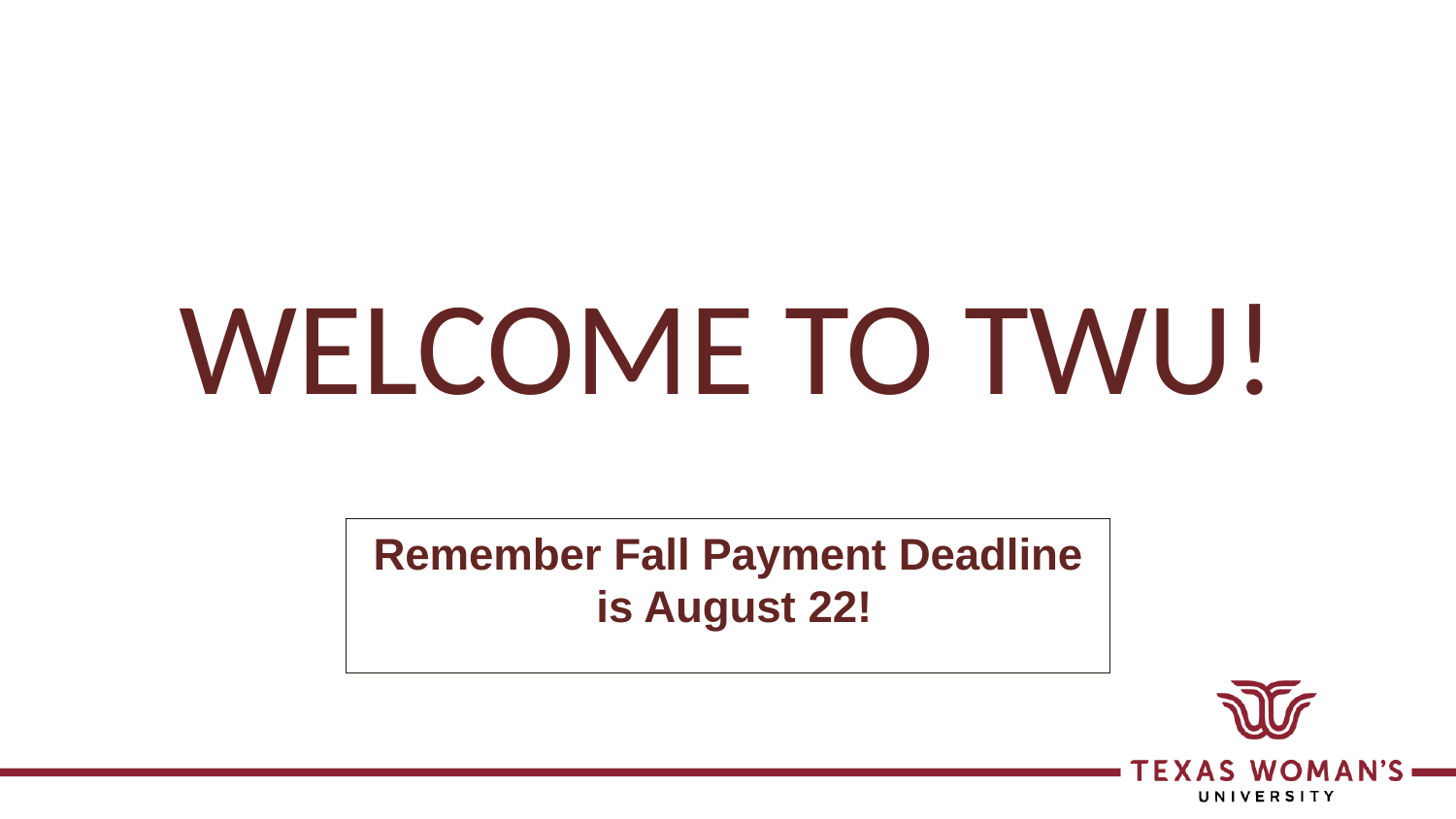

# WELCOME TO TWU!
Remember Fall Payment Deadline
 is August 22!